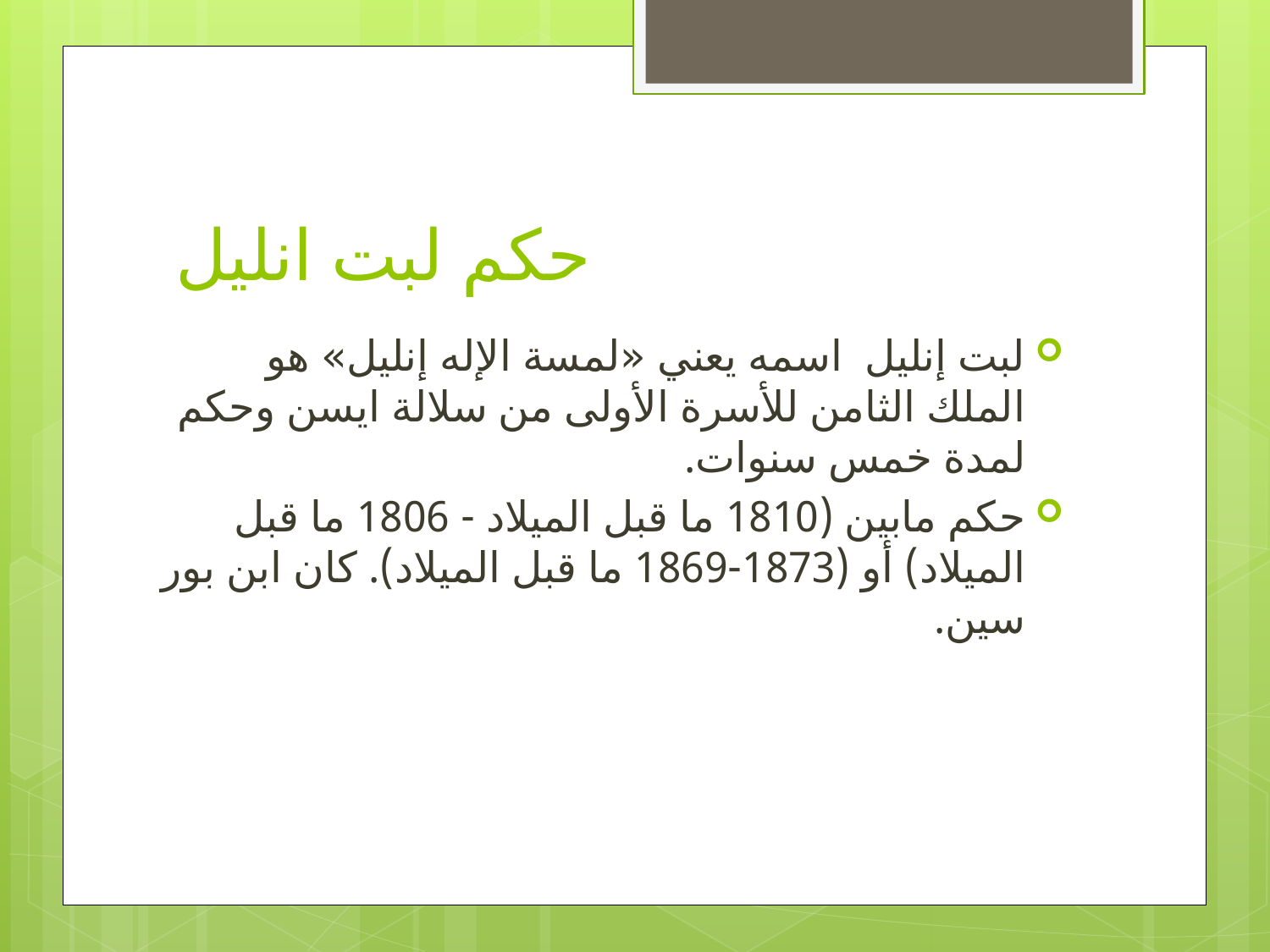

# حكم لبت انليل
لبت إنليل  اسمه يعني «لمسة الإله إنليل» هو الملك الثامن للأسرة الأولى من سلالة ايسن وحكم لمدة خمس سنوات.
حكم مابين (1810 ما قبل الميلاد - 1806 ما قبل الميلاد) أو (1873-1869 ما قبل الميلاد). كان ابن بور سين.